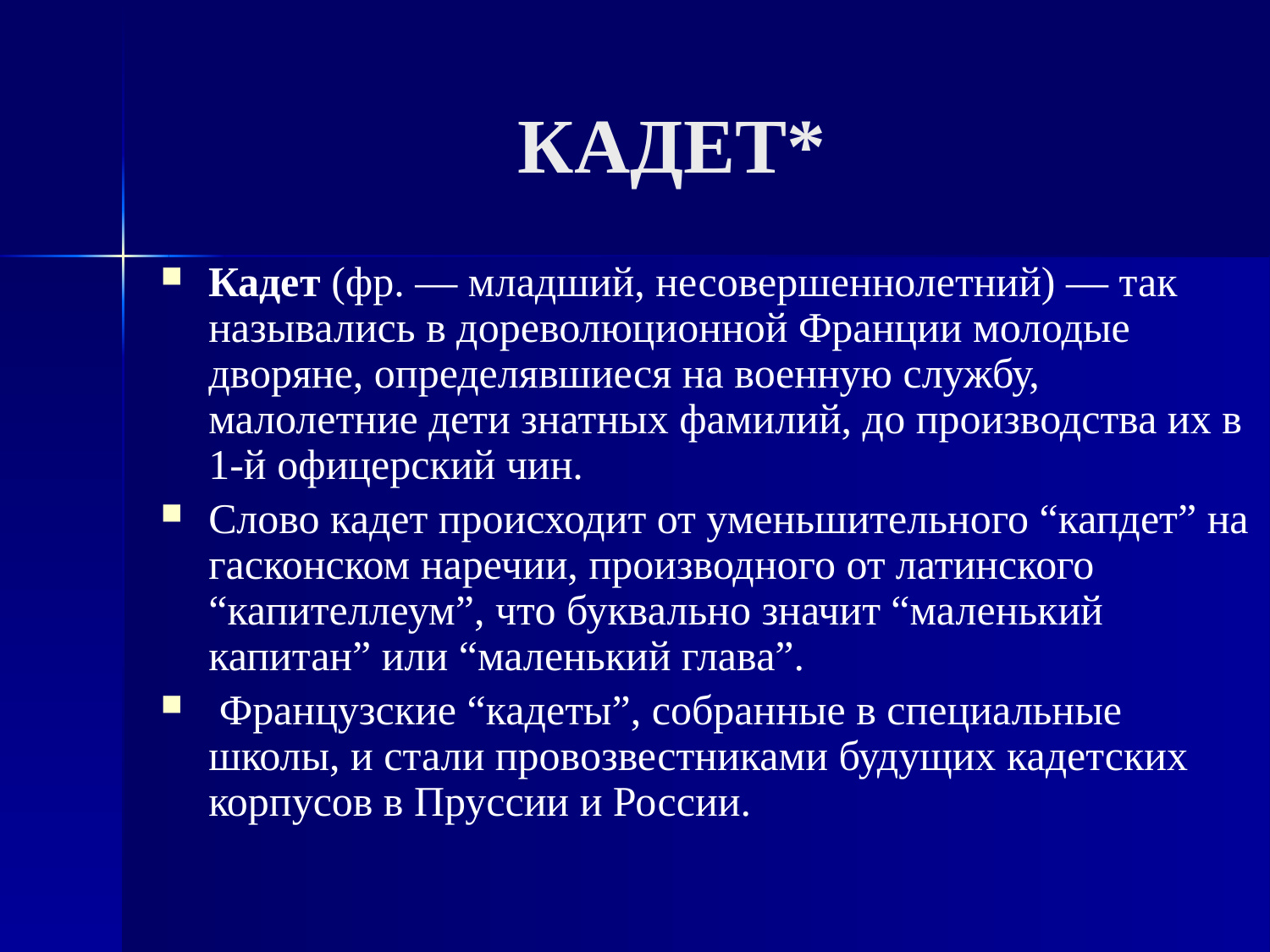

# КАДЕТ*
Кадет (фр. — младший, несовершеннолетний) — так назывались в дореволюционной Франции молодые дворяне, определявшиеся на военную службу, малолетние дети знатных фамилий, до производства их в 1-й офицерский чин.
Слово кадет происходит от уменьшительного “капдет” на гасконском наречии, производного от латинского “капителлеум”, что буквально значит “маленький капитан” или “маленький глава”.
 Французские “кадеты”, собранные в специальные школы, и стали провозвестниками будущих кадетских корпусов в Пруссии и России.